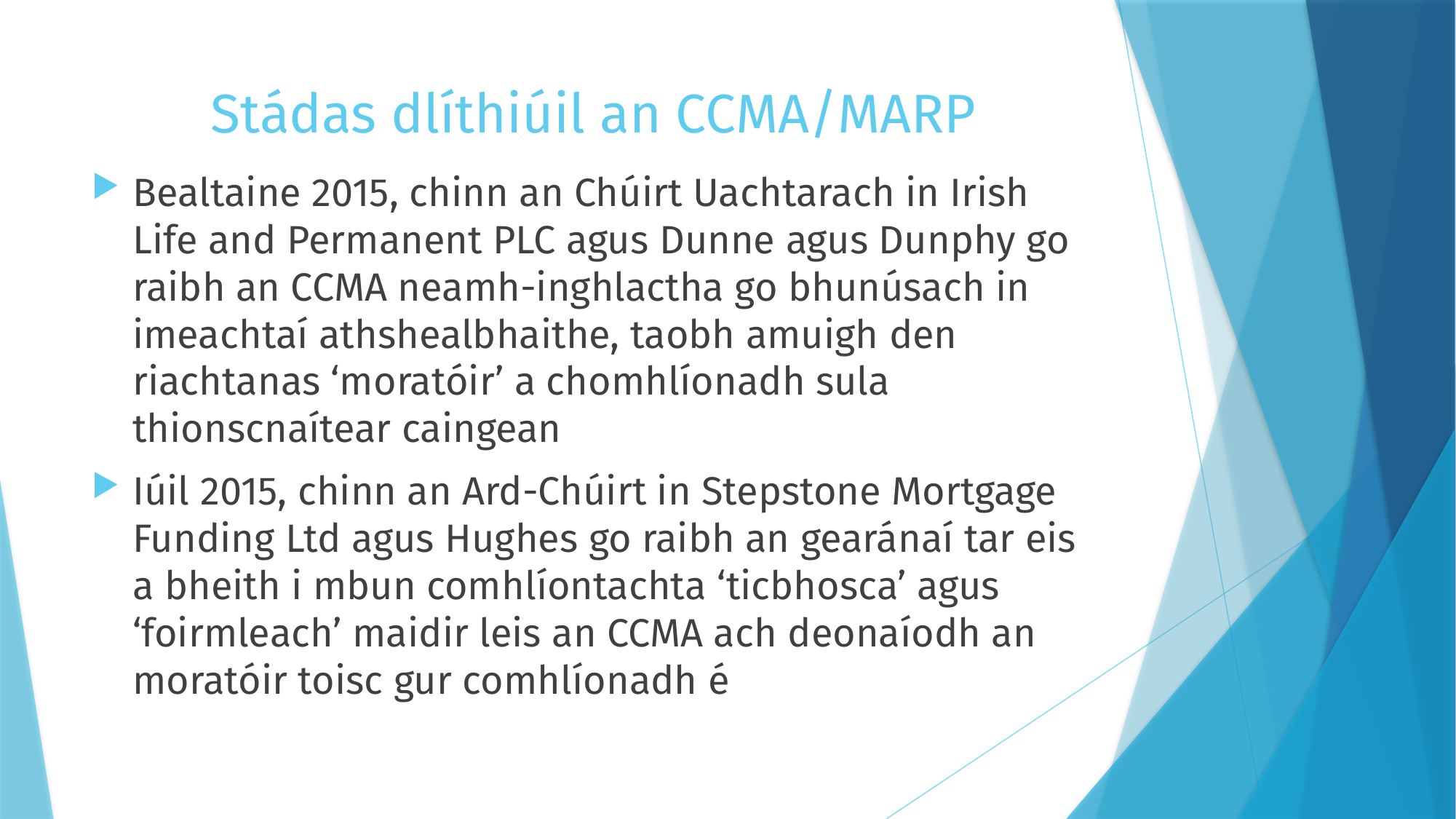

# Stádas dlíthiúil an CCMA/MARP
Bealtaine 2015, chinn an Chúirt Uachtarach in Irish Life and Permanent PLC agus Dunne agus Dunphy go raibh an CCMA neamh-inghlactha go bhunúsach in imeachtaí athshealbhaithe, taobh amuigh den riachtanas ‘moratóir’ a chomhlíonadh sula thionscnaítear caingean
Iúil 2015, chinn an Ard-Chúirt in Stepstone Mortgage Funding Ltd agus Hughes go raibh an gearánaí tar eis a bheith i mbun comhlíontachta ‘ticbhosca’ agus ‘foirmleach’ maidir leis an CCMA ach deonaíodh an moratóir toisc gur comhlíonadh é